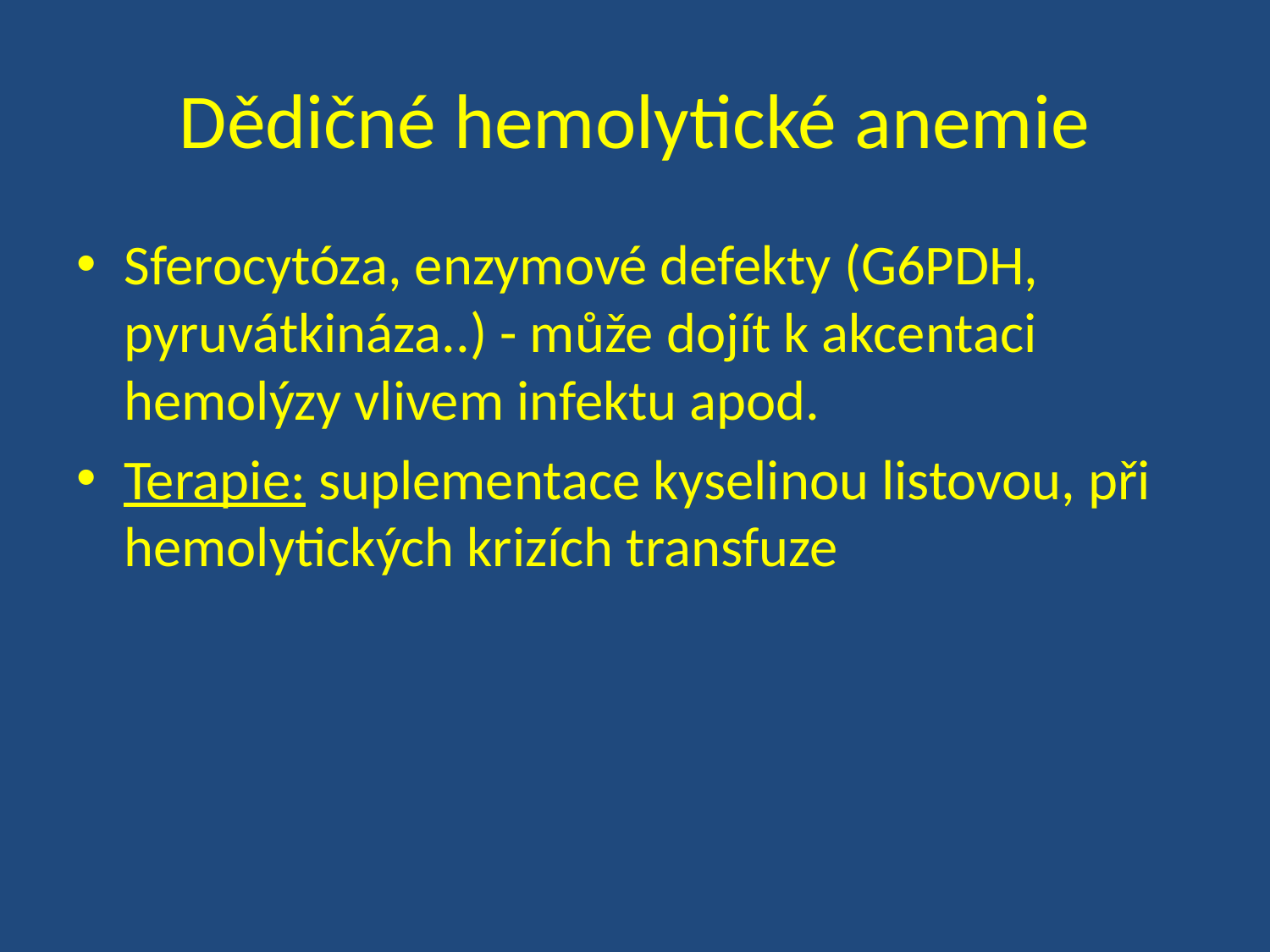

# Dědičné hemolytické anemie
Sferocytóza, enzymové defekty (G6PDH, pyruvátkináza..) - může dojít k akcentaci hemolýzy vlivem infektu apod.
Terapie: suplementace kyselinou listovou, při hemolytických krizích transfuze